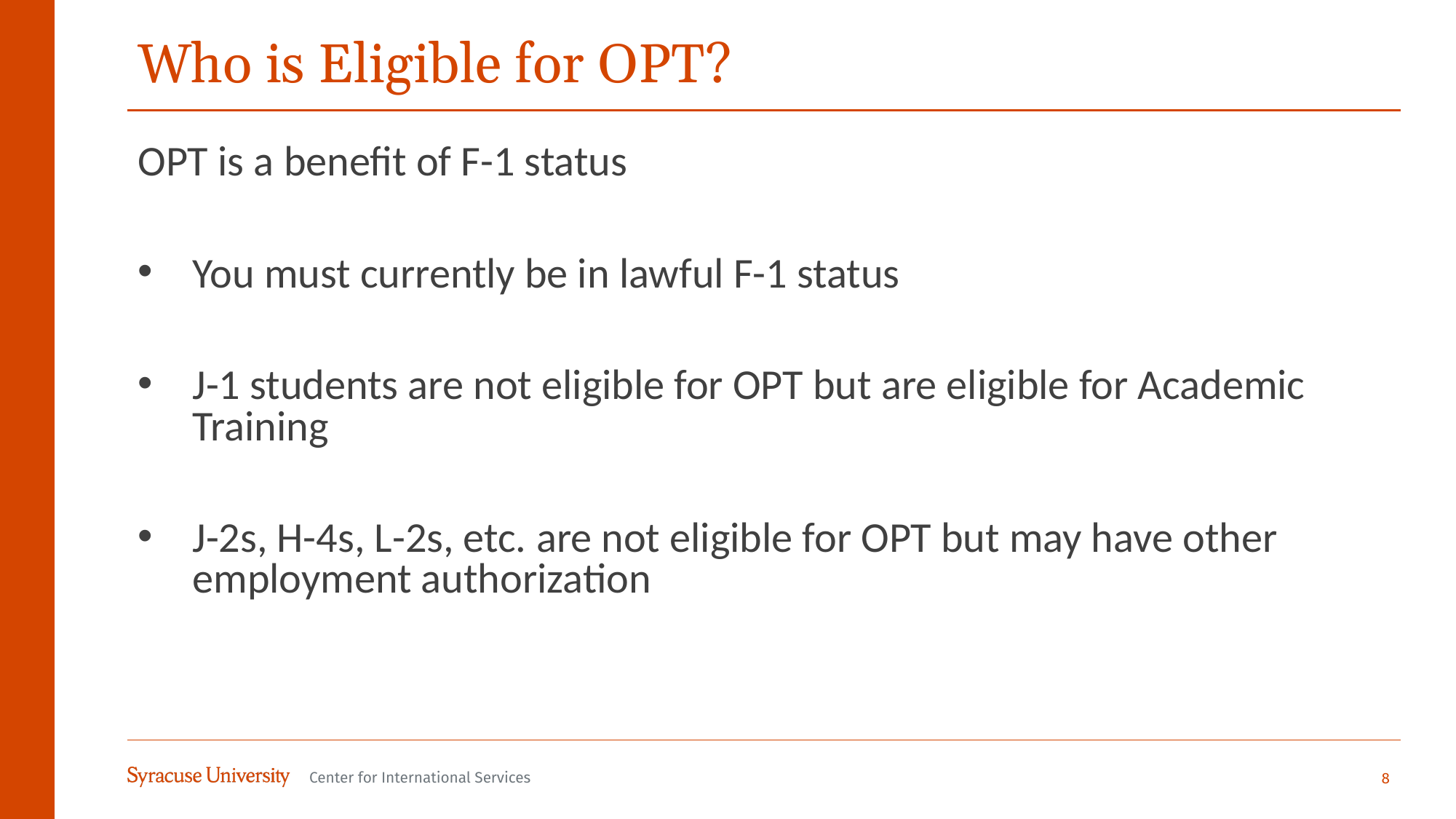

# Who is Eligible for OPT?
OPT is a benefit of F-1 status

You must currently be in lawful F-1 status

J-1 students are not eligible for OPT but are eligible for Academic Training

J-2s, H-4s, L-2s, etc. are not eligible for OPT but may have other employment authorization

8
Center for International Services